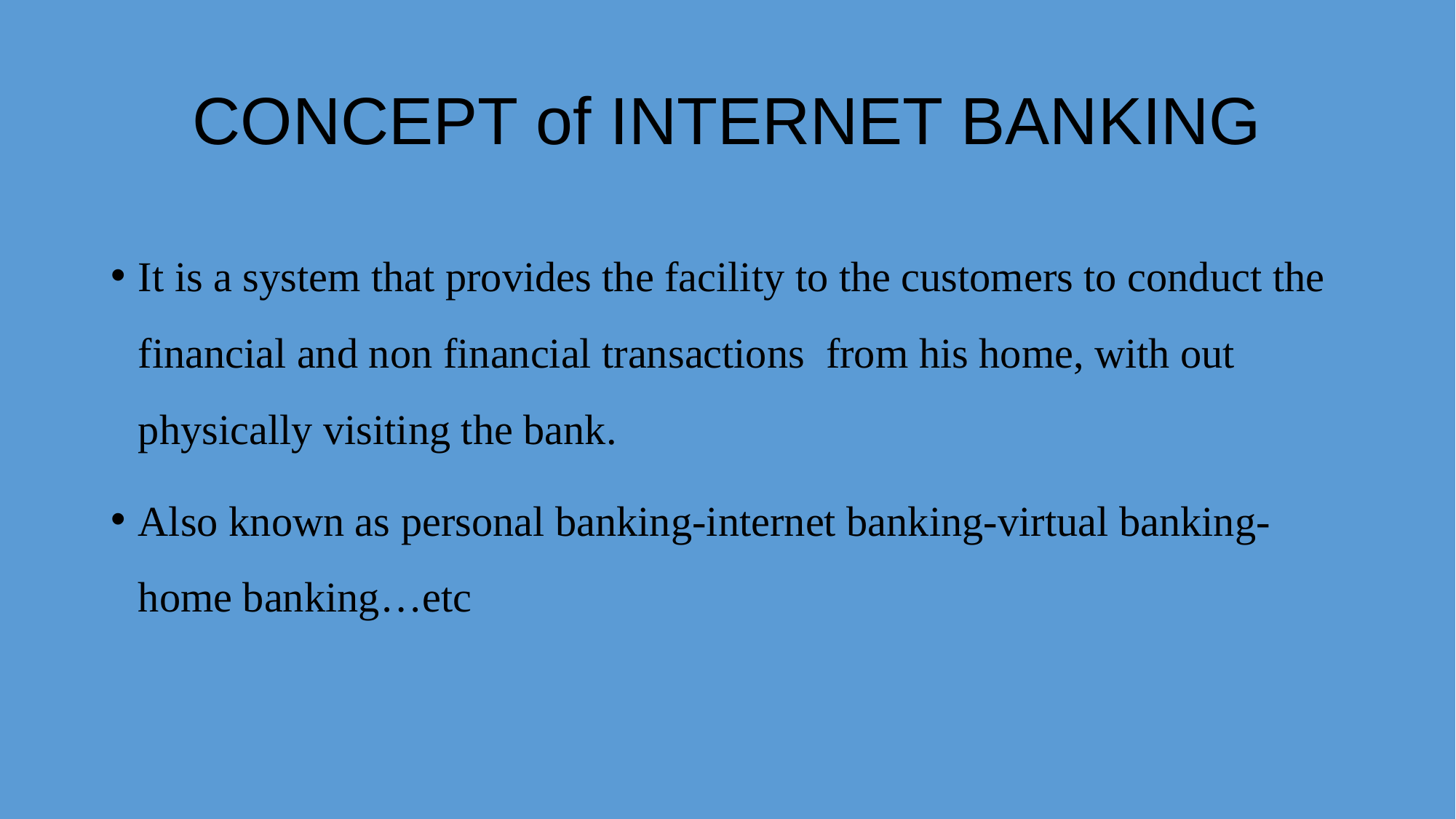

# CONCEPT of INTERNET BANKING
It is a system that provides the facility to the customers to conduct the financial and non financial transactions  from his home, with out physically visiting the bank.
Also known as personal banking-internet banking-virtual banking-home banking…etc